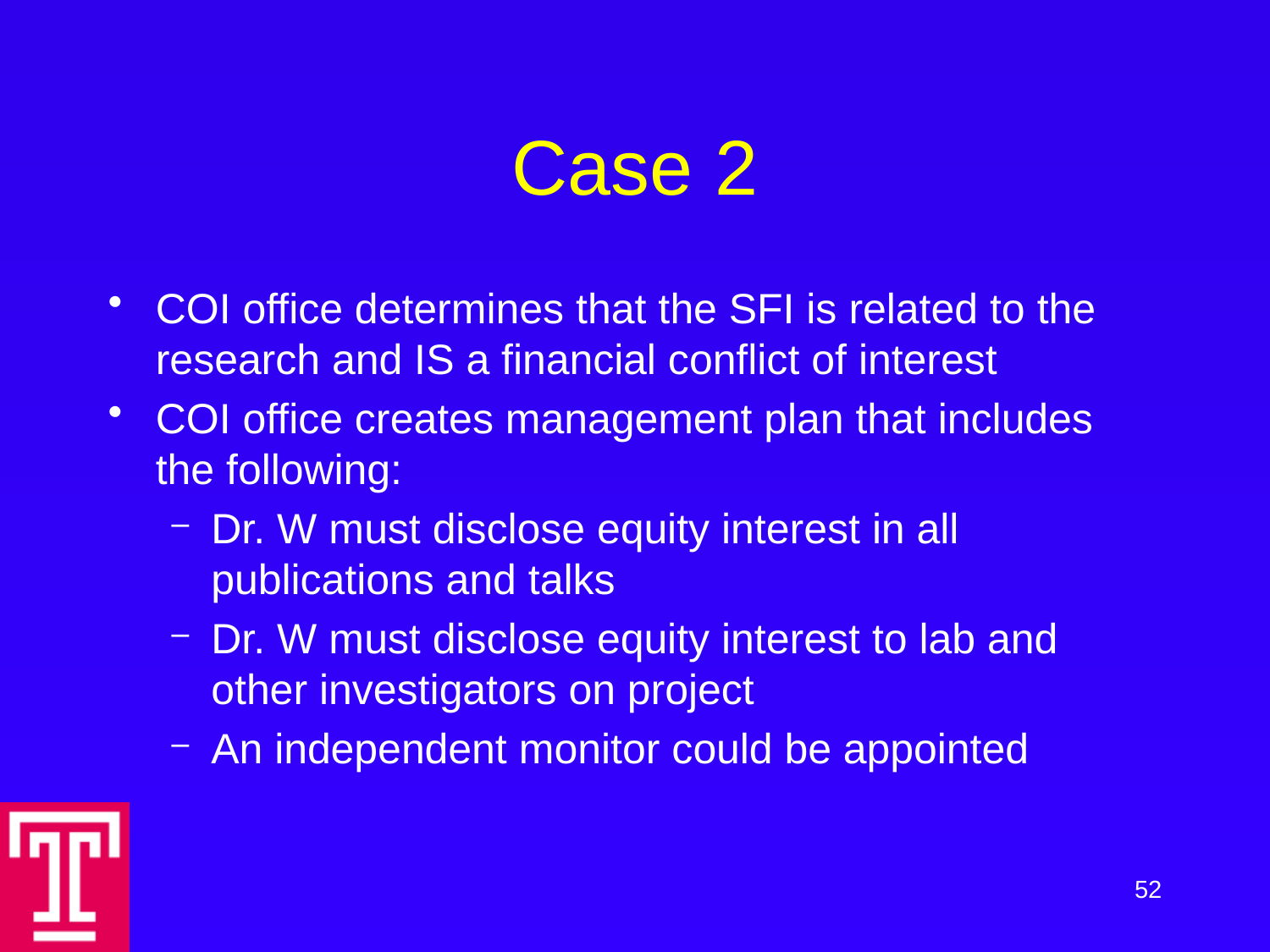

# Case 2
COI office determines that the SFI is related to the research and IS a financial conflict of interest
COI office creates management plan that includes the following:
Dr. W must disclose equity interest in all publications and talks
Dr. W must disclose equity interest to lab and other investigators on project
An independent monitor could be appointed
52